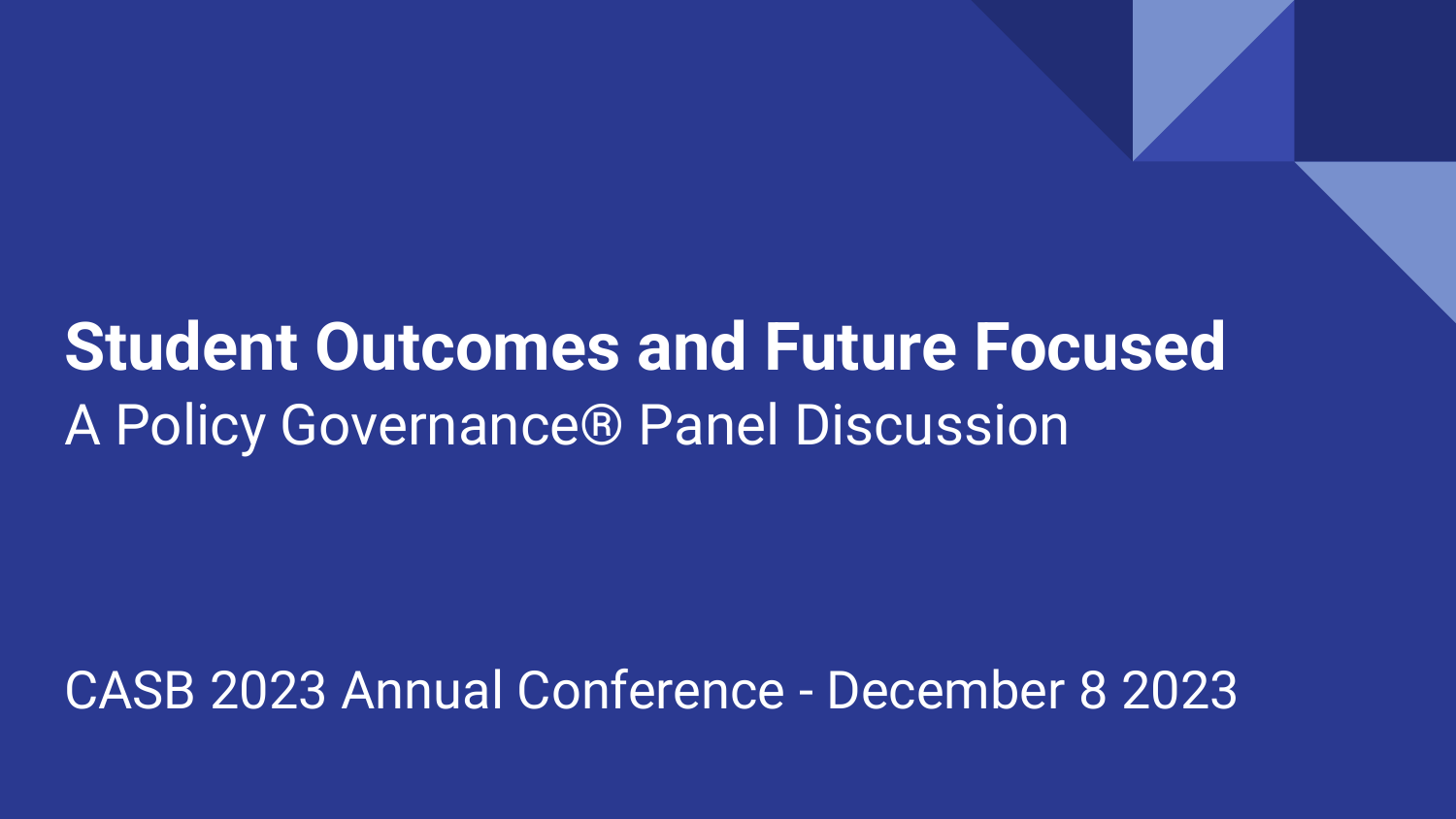

Student Outcomes and Future Focused
A Policy Governance® Panel Discussion
CASB 2023 Annual Conference - December 8 2023